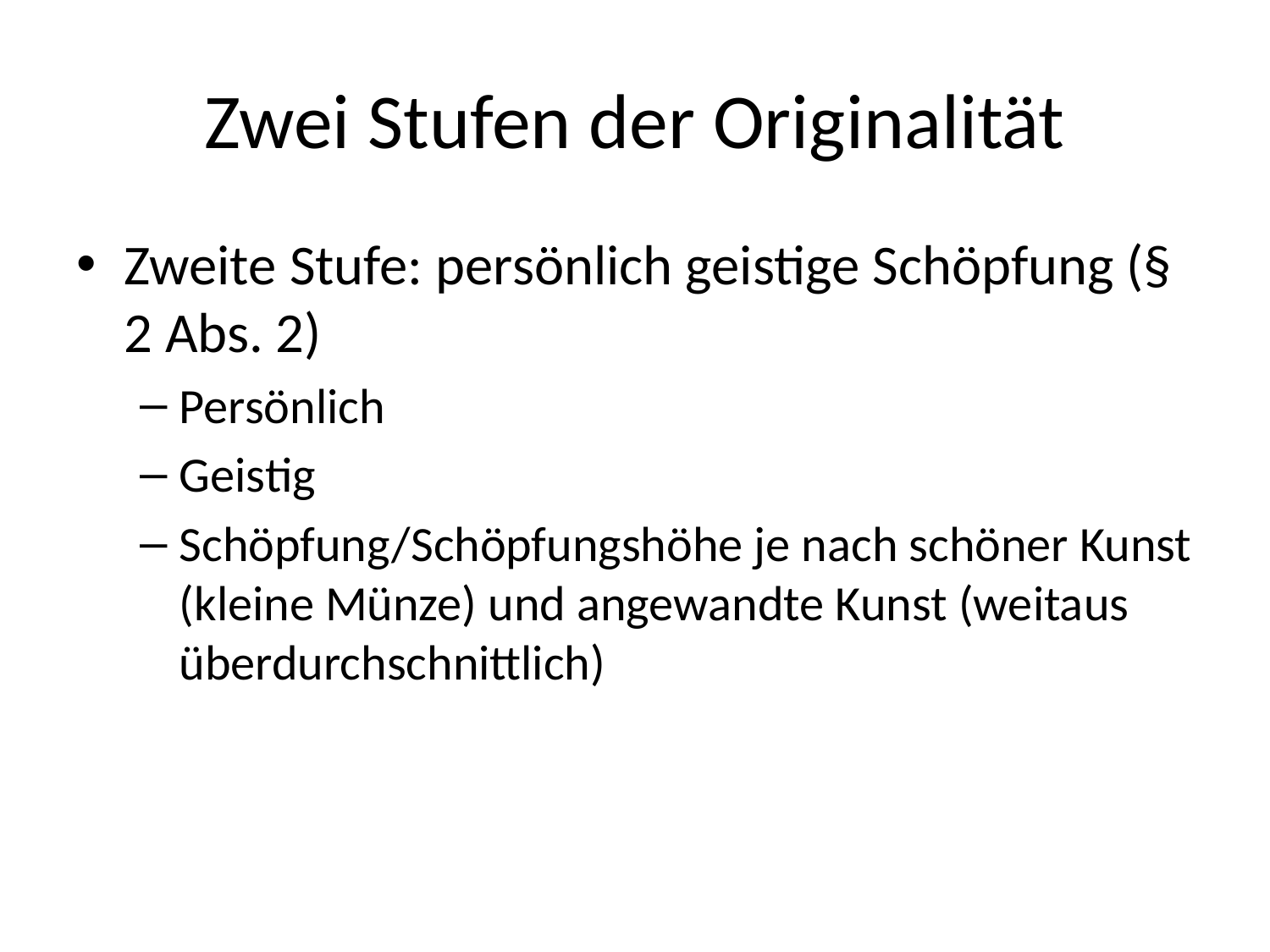

# Zwei Stufen der Originalität
Zweite Stufe: persönlich geistige Schöpfung (§ 2 Abs. 2)
Persönlich
Geistig
Schöpfung/Schöpfungshöhe je nach schöner Kunst (kleine Münze) und angewandte Kunst (weitaus überdurchschnittlich)